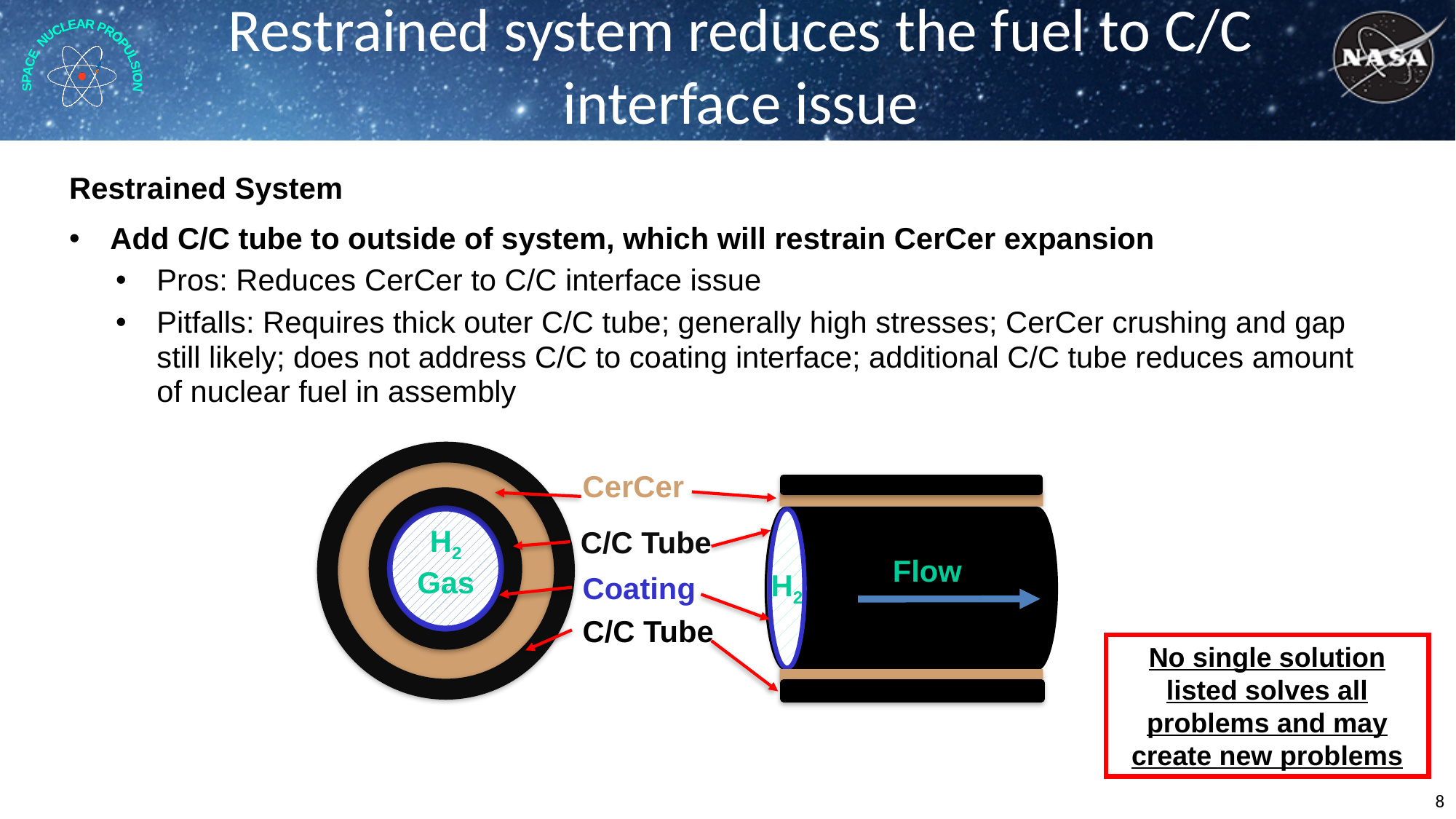

# Restrained system reduces the fuel to C/C interface issue
Restrained System
Add C/C tube to outside of system, which will restrain CerCer expansion
Pros: Reduces CerCer to C/C interface issue
Pitfalls: Requires thick outer C/C tube; generally high stresses; CerCer crushing and gap still likely; does not address C/C to coating interface; additional C/C tube reduces amount of nuclear fuel in assembly

CerCer

H2 Gas
C/C Tube
Flow
H2
Coating
C/C Tube

No single solution listed solves all problems and may create new problems